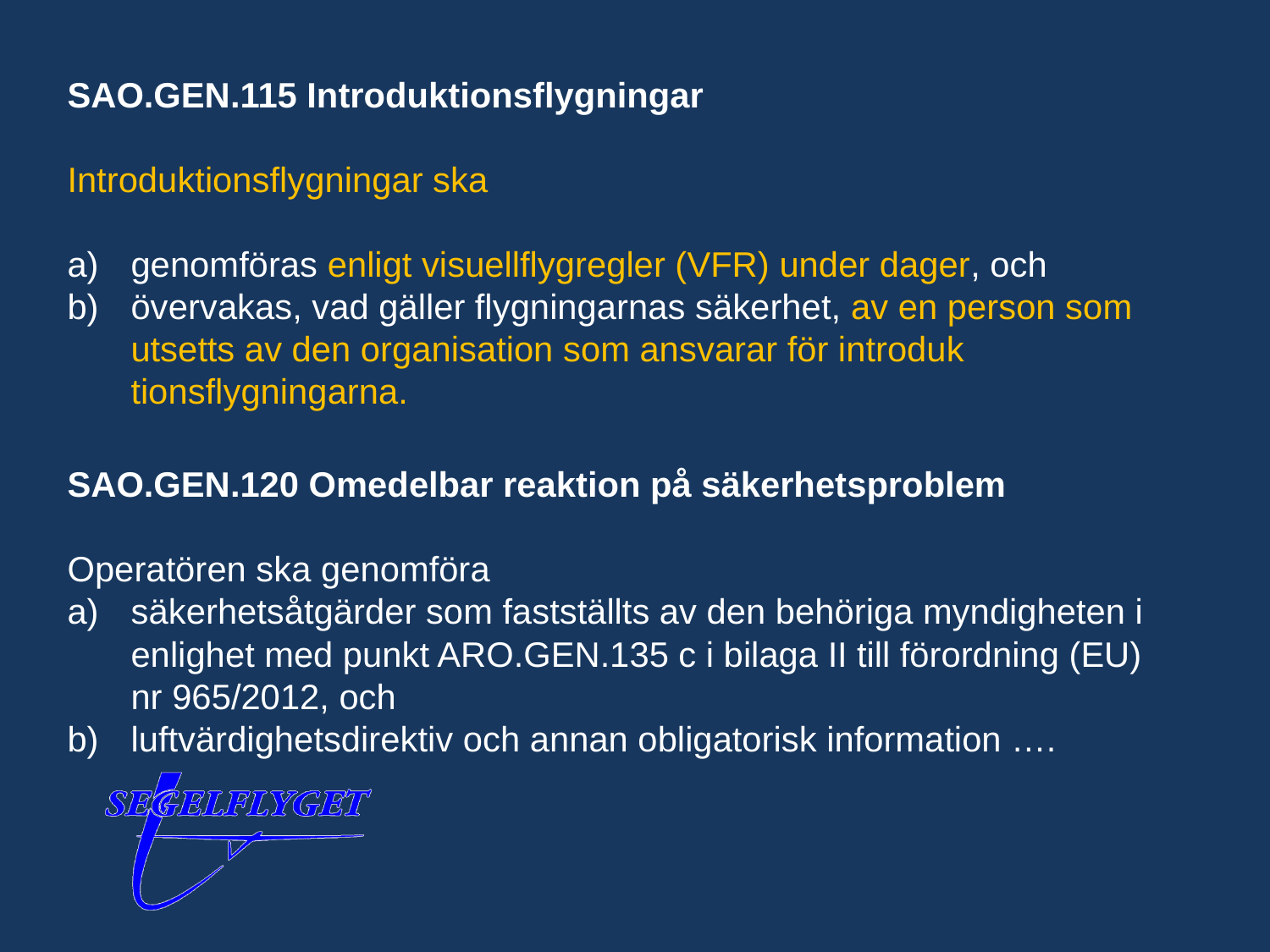

SAO.GEN.115 Introduktionsflygningar

Introduktionsflygningar ska

genomföras enligt visuellflygregler (VFR) under dager, och
övervakas, vad gäller flygningarnas säkerhet, av en person som utsetts av den organisation som ansvarar för introduk­tionsflygningarna.
SAO.GEN.120 Omedelbar reaktion på säkerhetsproblem

Operatören ska genomföra
säkerhetsåtgärder som fastställts av den behöriga myndigheten i enlighet med punkt ARO.GEN.135 c i bilaga II till förordning (EU) nr 965/2012, och
luftvärdighetsdirektiv och annan obligatorisk information ….